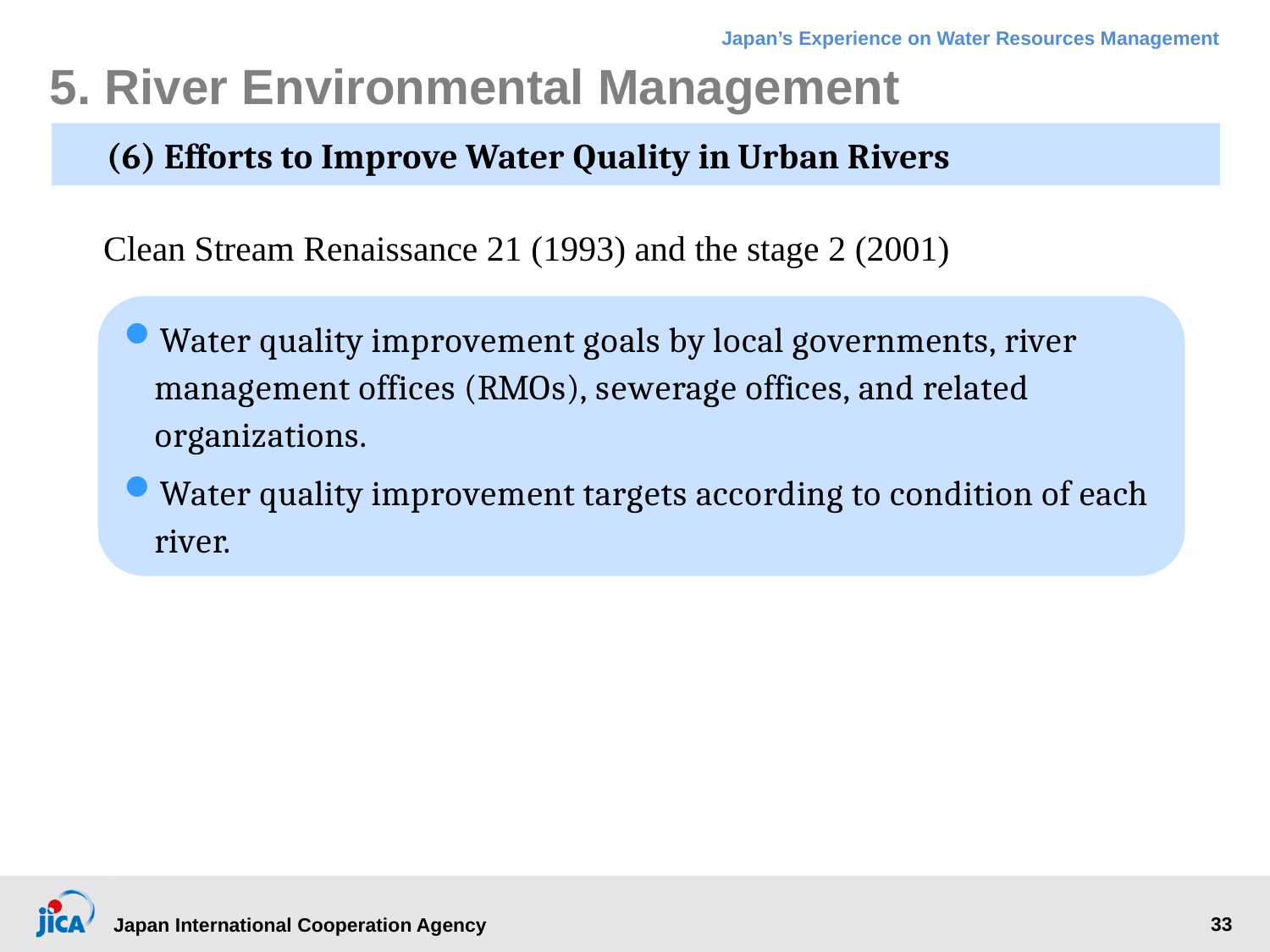

# 5. River Environmental Management
(6) Efforts to Improve Water Quality in Urban Rivers
Clean Stream Renaissance 21 (1993) and the stage 2 (2001)
Water quality improvement goals by local governments, river management offices (RMOs), sewerage offices, and related organizations.
Water quality improvement targets according to condition of each river.